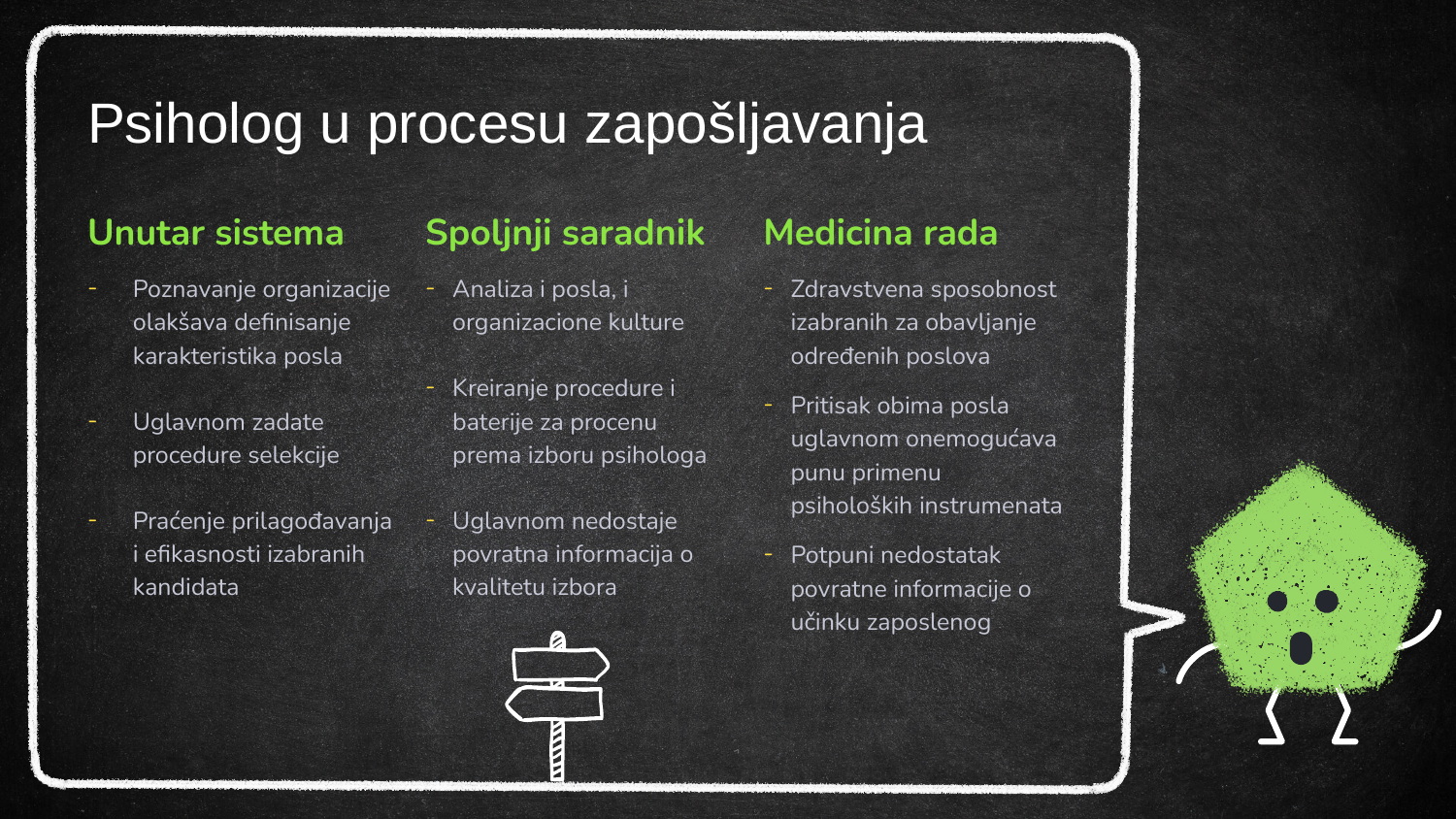

# Psiholog u procesu zapošljavanja
Unutar sistema
Poznavanje organizacije olakšava definisanje karakteristika posla
Uglavnom zadate procedure selekcije
Praćenje prilagođavanja i efikasnosti izabranih kandidata

Spoljnji saradnik
Analiza i posla, i organizacione kulture
Kreiranje procedure i baterije za procenu prema izboru psihologa
Uglavnom nedostaje povratna informacija o kvalitetu izbora
Medicina rada
Zdravstvena sposobnost izabranih za obavljanje određenih poslova
Pritisak obima posla uglavnom onemogućava punu primenu psiholoških instrumenata
Potpuni nedostatak povratne informacije o učinku zaposlenog